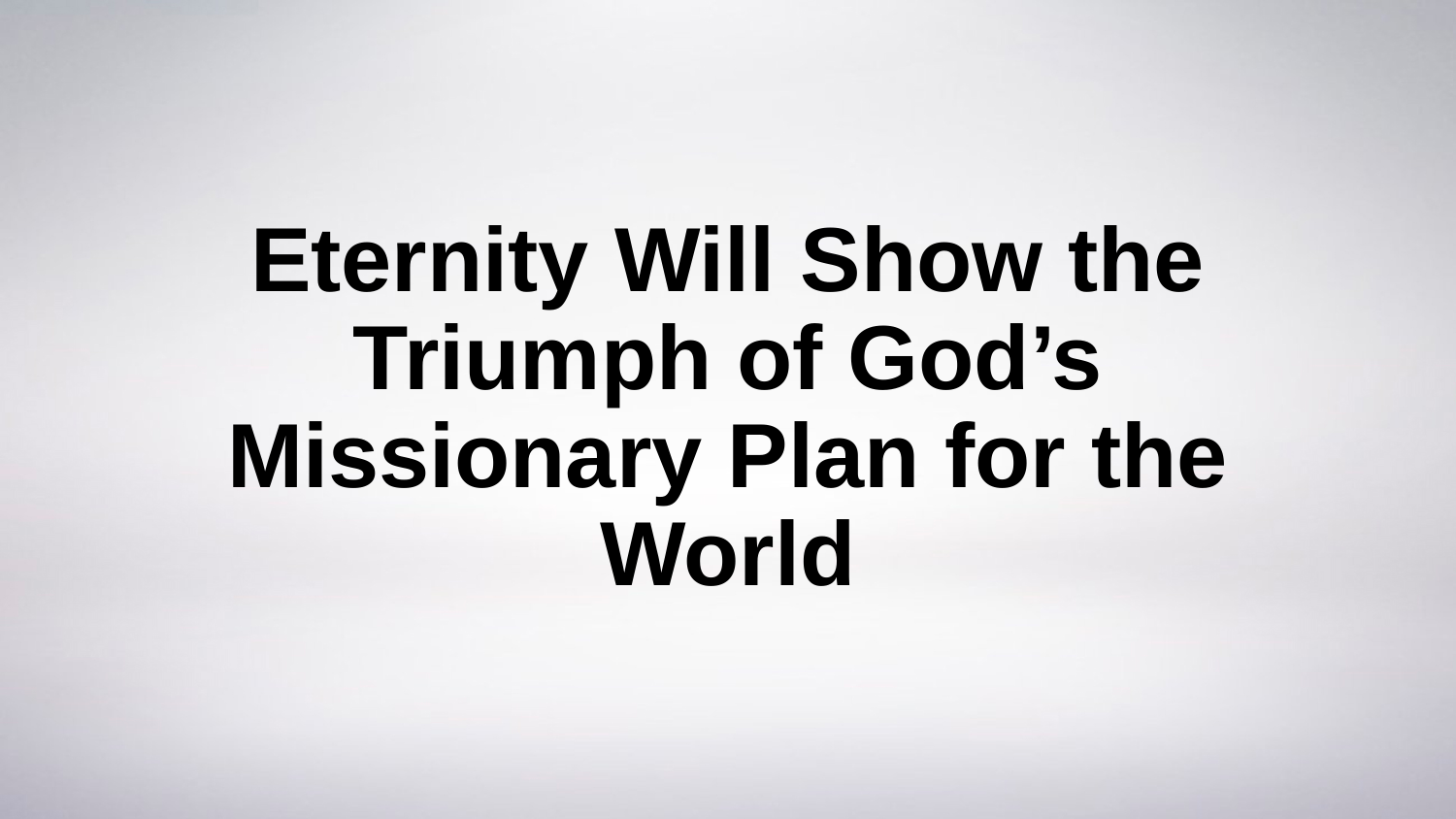

# Eternity Will Show the Triumph of God’s Missionary Plan for the World